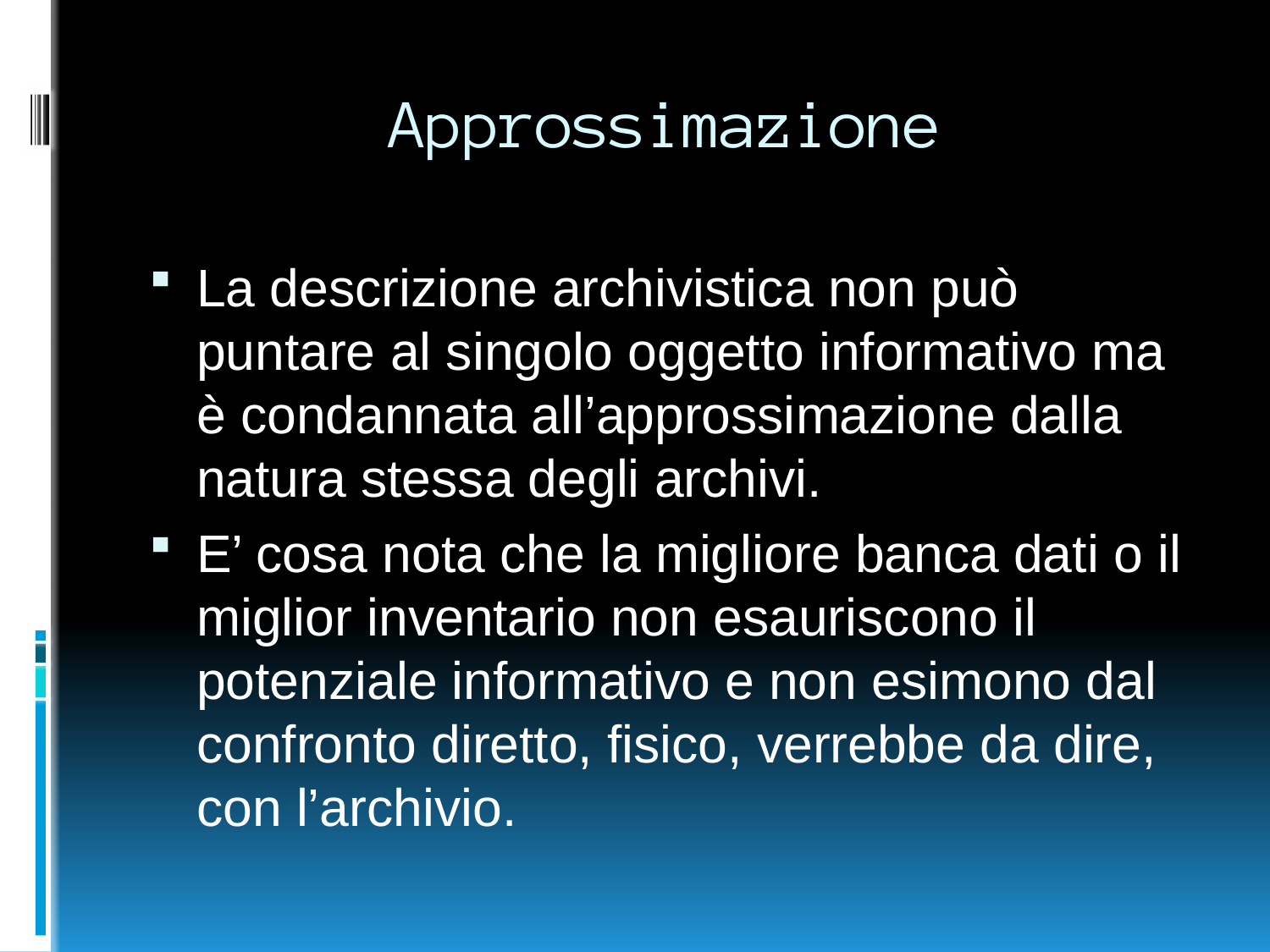

# Approssimazione
La descrizione archivistica non può puntare al singolo oggetto informativo ma è condannata all’approssimazione dalla natura stessa degli archivi.
E’ cosa nota che la migliore banca dati o il miglior inventario non esauriscono il potenziale informativo e non esimono dal confronto diretto, fisico, verrebbe da dire, con l’archivio.